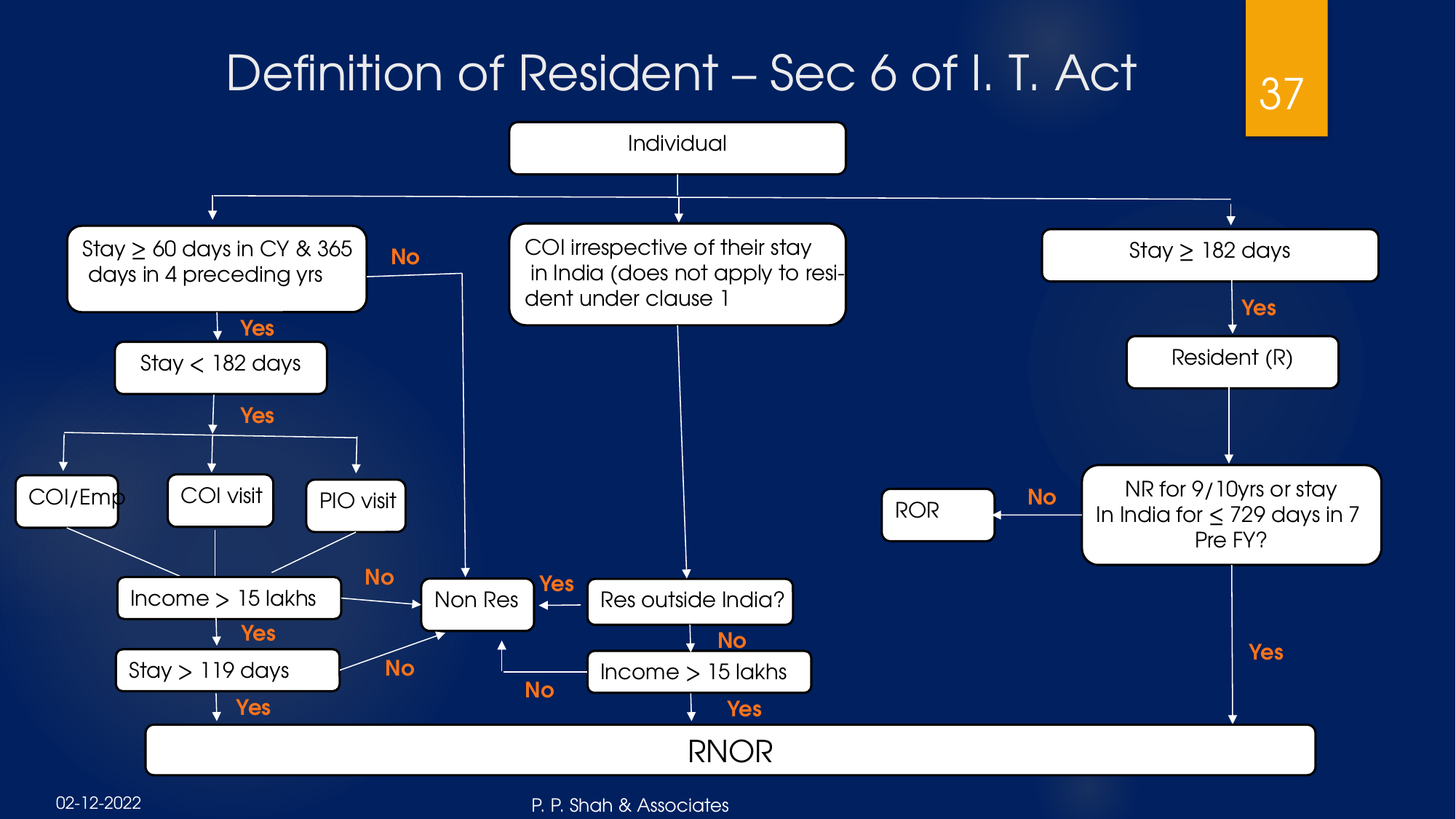

Definition of Resident – Sec 6 of I. T. Act
37
Individual
COI irrespective of their stay
 in India (does not apply to resi-
dent under clause 1

Stay ≥ 60 days in CY & 365
 days in 4 preceding yrs

Stay ≥ 182 days
No
Yes
Yes
Resident (R)
Stay < 182 days
Yes
NR for 9/10yrs or stay
In India for ≤ 729 days in 7
Pre FY?

COI visit
COI/Emp
No
PIO visit
ROR
No
Yes
Income > 15 lakhs
Non Res
Res outside India?
Yes
No
Yes
Stay > 119 days
No
Income > 15 lakhs
No
Yes
Yes
RNOR
P. P. Shah & Associates
02-12-2022